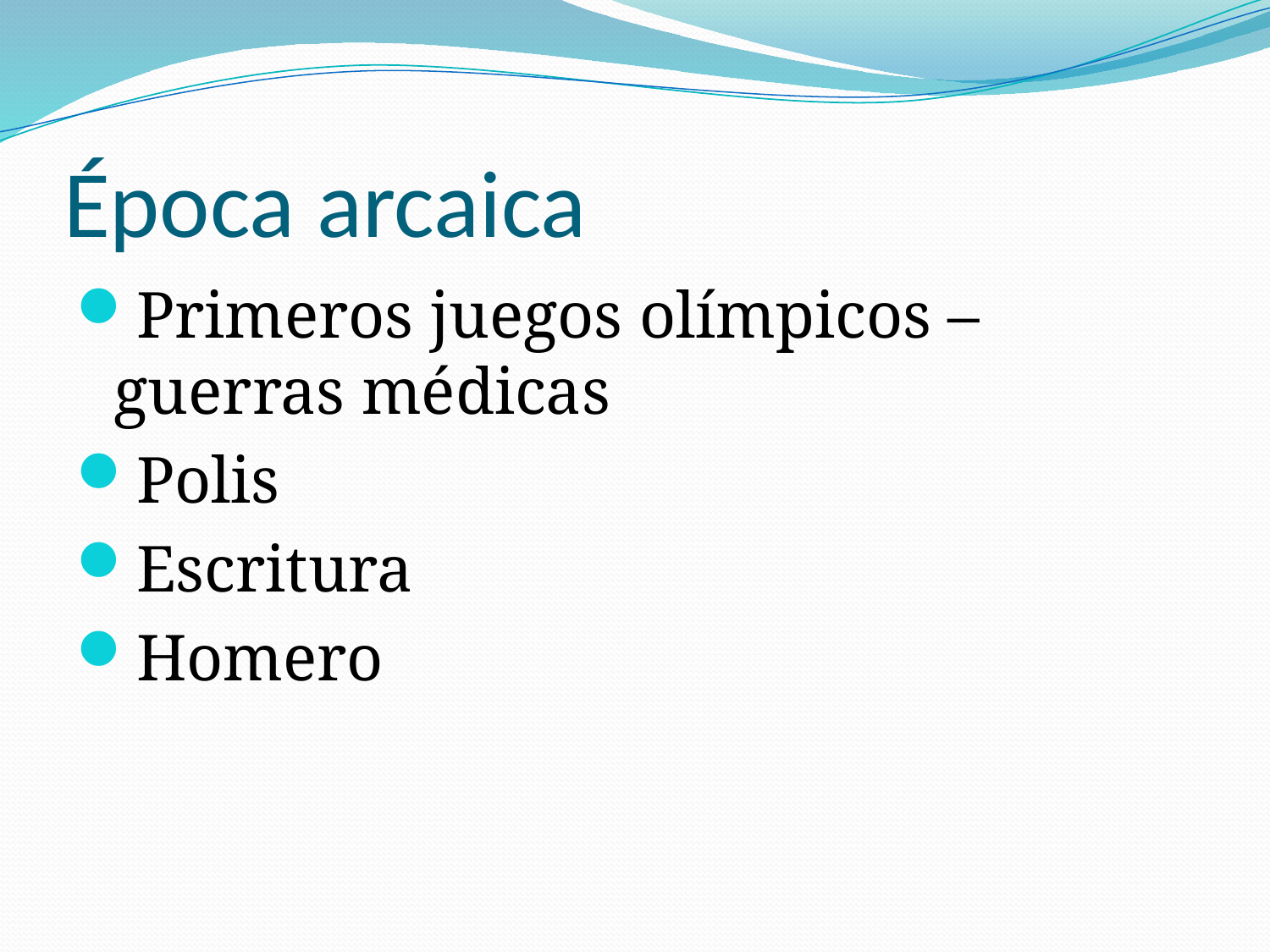

# Época arcaica
Primeros juegos olímpicos – guerras médicas
Polis
Escritura
Homero